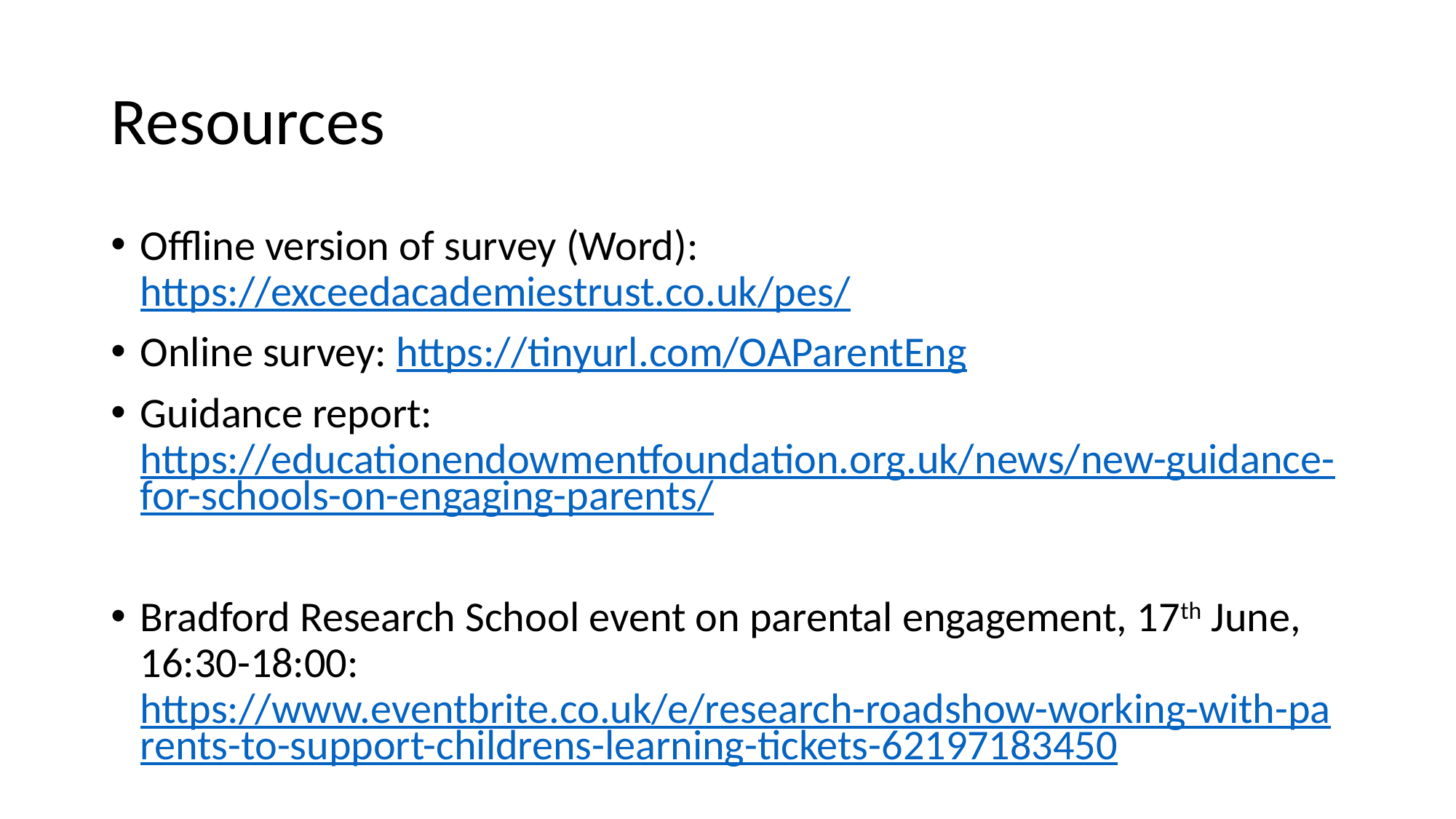

# Resources
Offline version of survey (Word): https://exceedacademiestrust.co.uk/pes/
Online survey: https://tinyurl.com/OAParentEng
Guidance report: https://educationendowmentfoundation.org.uk/news/new-guidance-for-schools-on-engaging-parents/

Bradford Research School event on parental engagement, 17th June, 16:30-18:00: https://www.eventbrite.co.uk/e/research-roadshow-working-with-parents-to-support-childrens-learning-tickets-62197183450